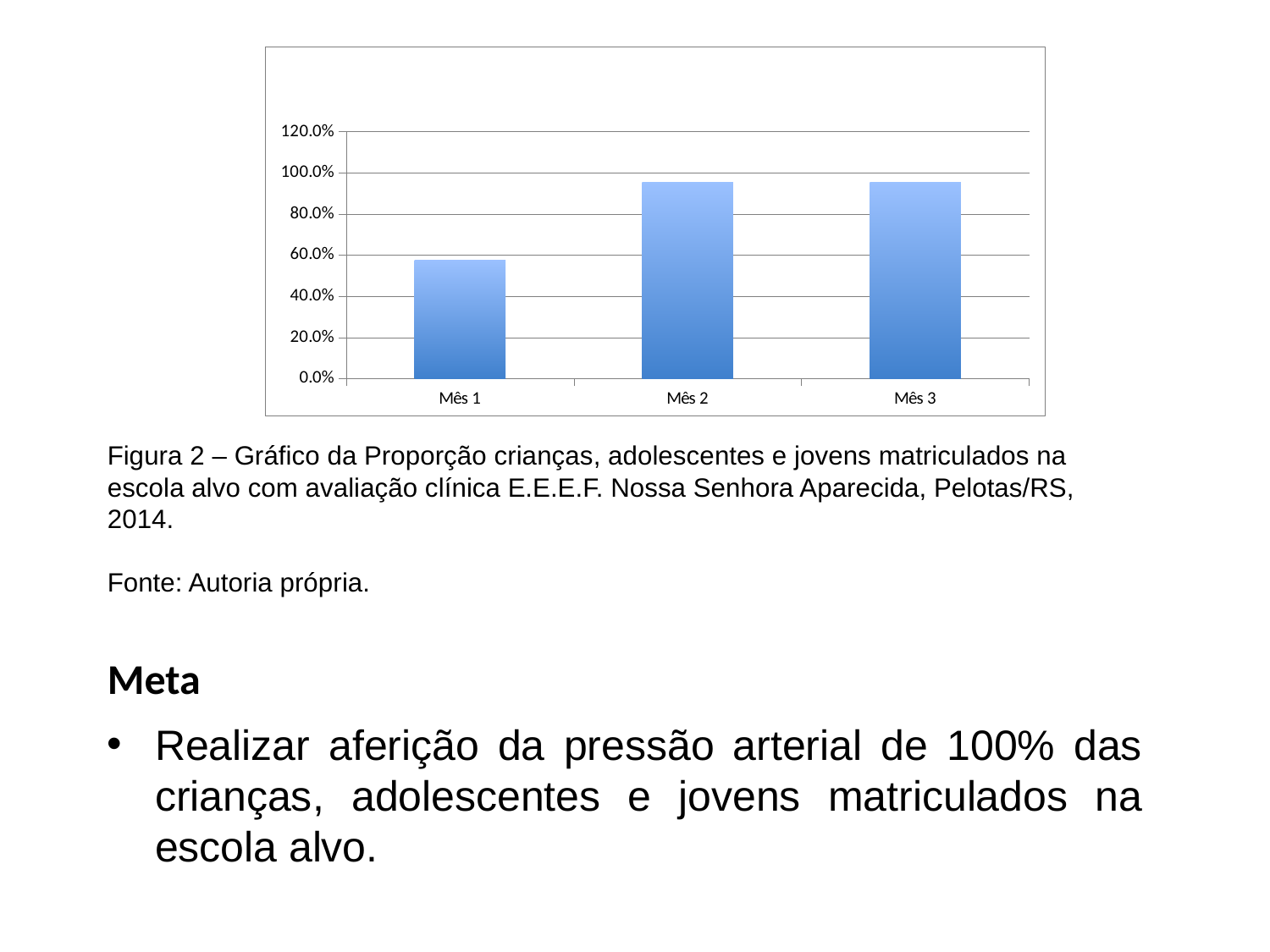

#

### Chart: Proporção crianças, adolescentes e jovens matriculados na escola alvo com avaliação clínica e psicossocial

| Category | Proporção crianças, adolescentes e jovens matriculados na escola alvo com avaliação clínica e psicossocial   |
|---|---|
| Mês 1 | 0.5748031496062992 |
| Mês 2 | 0.952755905511811 |
| Mês 3 | 0.952755905511811 |
Figura 2 – Gráfico da Proporção crianças, adolescentes e jovens matriculados na escola alvo com avaliação clínica E.E.E.F. Nossa Senhora Aparecida, Pelotas/RS, 2014.

Fonte: Autoria própria.
Meta
Realizar aferição da pressão arterial de 100% das crianças, adolescentes e jovens matriculados na escola alvo.